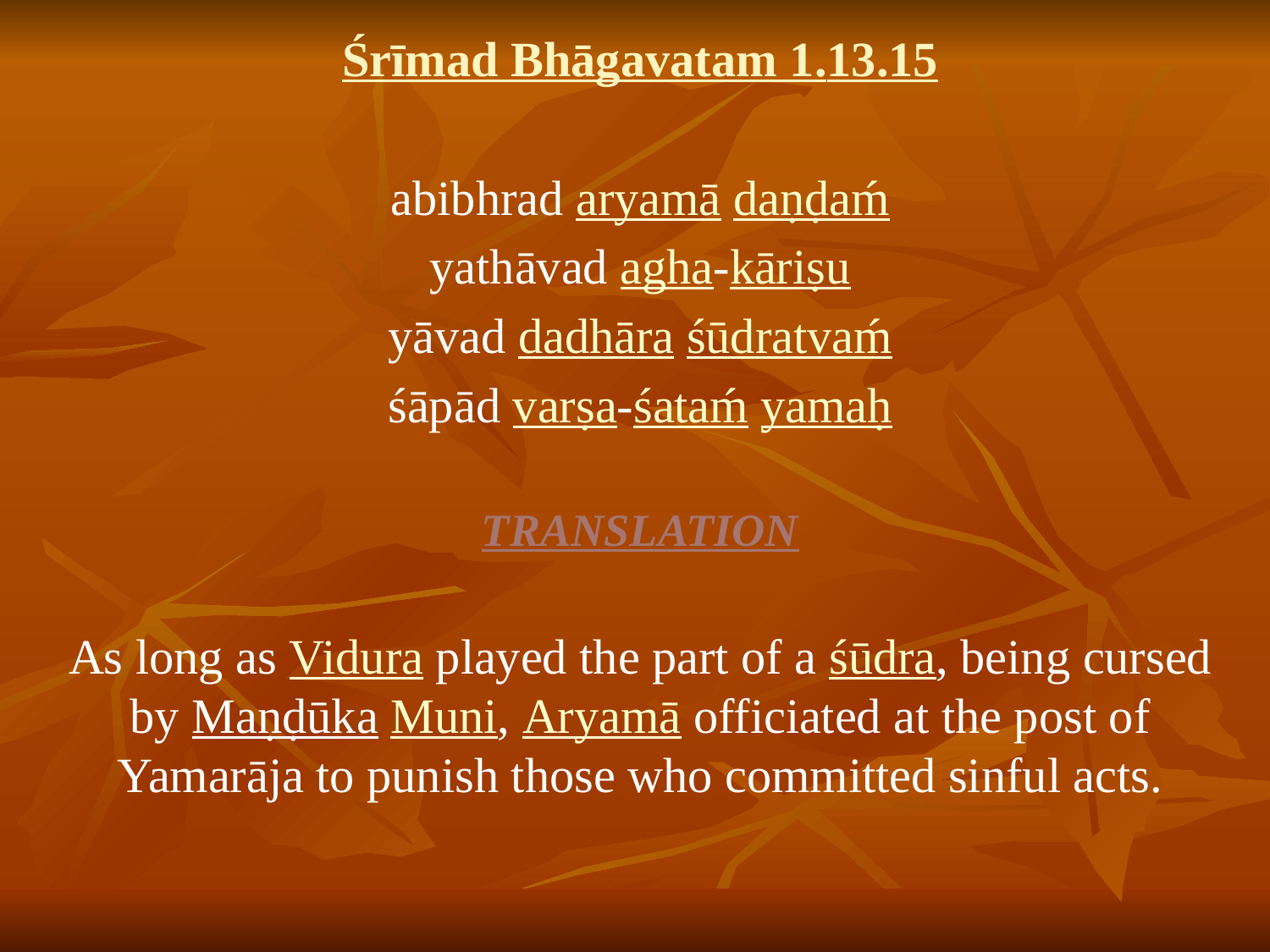

# Śrīmad Bhāgavatam 1.13.15

abibhrad aryamā daṇḍaḿ
yathāvad agha-kāriṣu
yāvad dadhāra śūdratvaḿ
śāpād varṣa-śataḿ yamaḥ

TRANSLATION

As long as Vidura played the part of a śūdra, being cursed by Maṇḍūka Muni, Aryamā officiated at the post of Yamarāja to punish those who committed sinful acts.